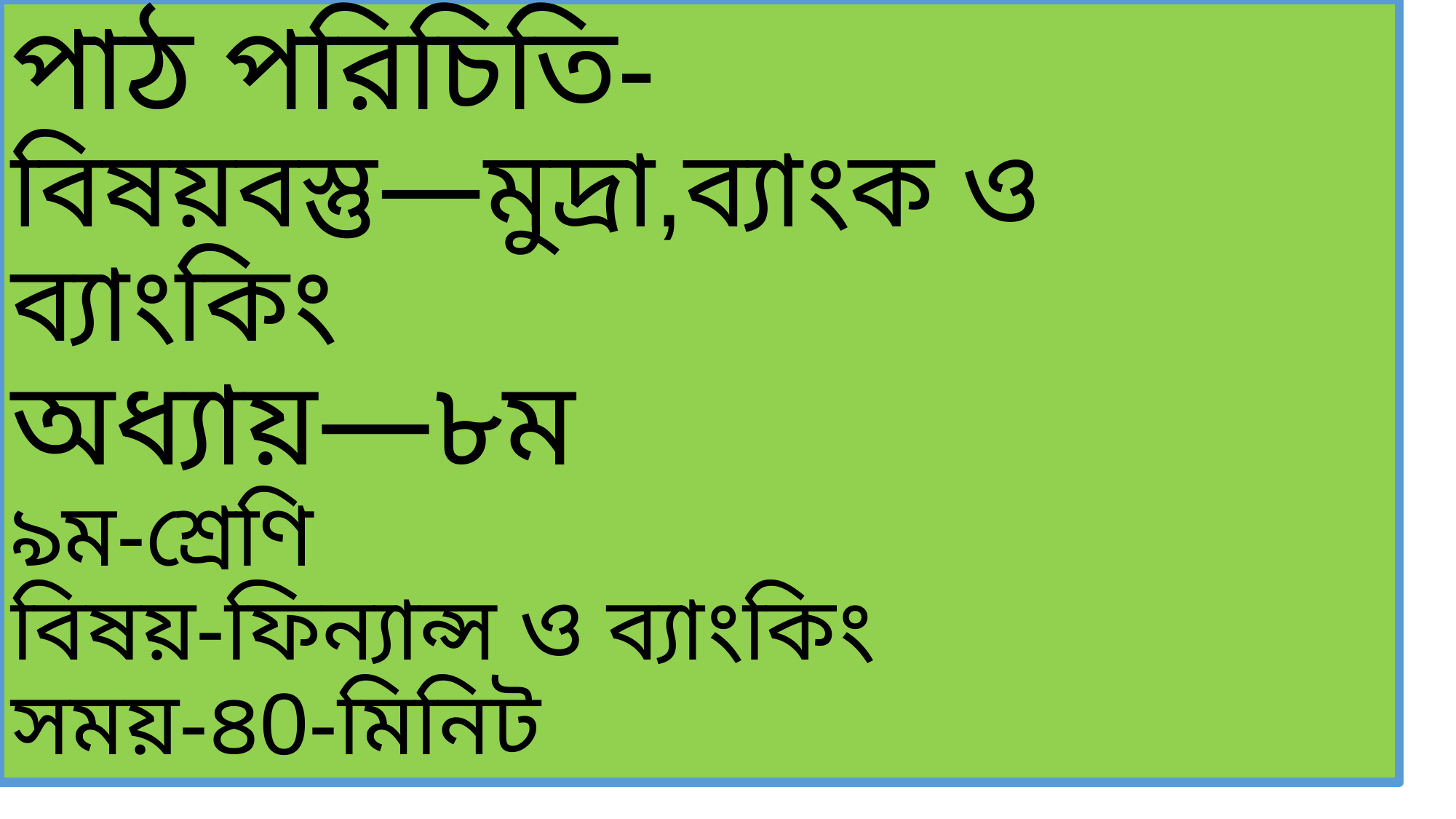

# পাঠ পরিচিতি- বিষয়বস্তু—মুদ্রা,ব্যাংক ও ব্যাংকিং অধ্যায়—৮ম ৯ম-শ্রেণি বিষয়-ফিন্যান্স ও ব্যাংকিং সময়-৪0-মিনিট